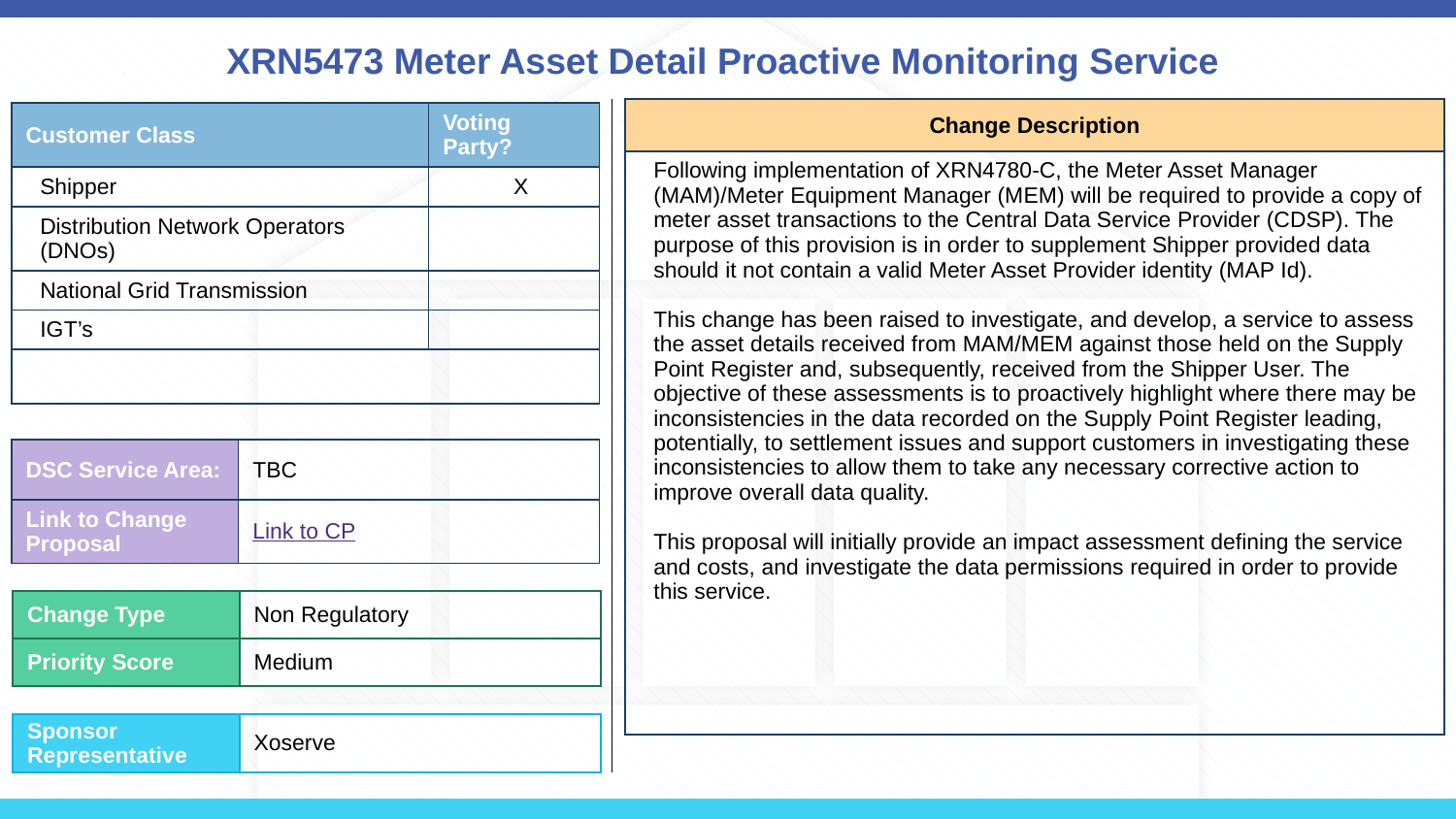

# XRN5473 Meter Asset Detail Proactive Monitoring Service
| Change Description |
| --- |
| Following implementation of XRN4780-C, the Meter Asset Manager (MAM)/Meter Equipment Manager (MEM) will be required to provide a copy of meter asset transactions to the Central Data Service Provider (CDSP). The purpose of this provision is in order to supplement Shipper provided data should it not contain a valid Meter Asset Provider identity (MAP Id). This change has been raised to investigate, and develop, a service to assess the asset details received from MAM/MEM against those held on the Supply Point Register and, subsequently, received from the Shipper User. The objective of these assessments is to proactively highlight where there may be inconsistencies in the data recorded on the Supply Point Register leading, potentially, to settlement issues and support customers in investigating these inconsistencies to allow them to take any necessary corrective action to improve overall data quality. This proposal will initially provide an impact assessment defining the service and costs, and investigate the data permissions required in order to provide this service. |
| Customer Class | Voting Party? |
| --- | --- |
| Shipper | X |
| Distribution Network Operators (DNOs) |  |
| National Grid Transmission |  |
| IGT’s |  |
|  |  |
| DSC Service Area: | TBC |
| --- | --- |
| Link to Change Proposal | Link to CP |
| Change Type | Non Regulatory |
| --- | --- |
| Priority Score | Medium |
| Sponsor Representative | Xoserve |
| --- | --- |